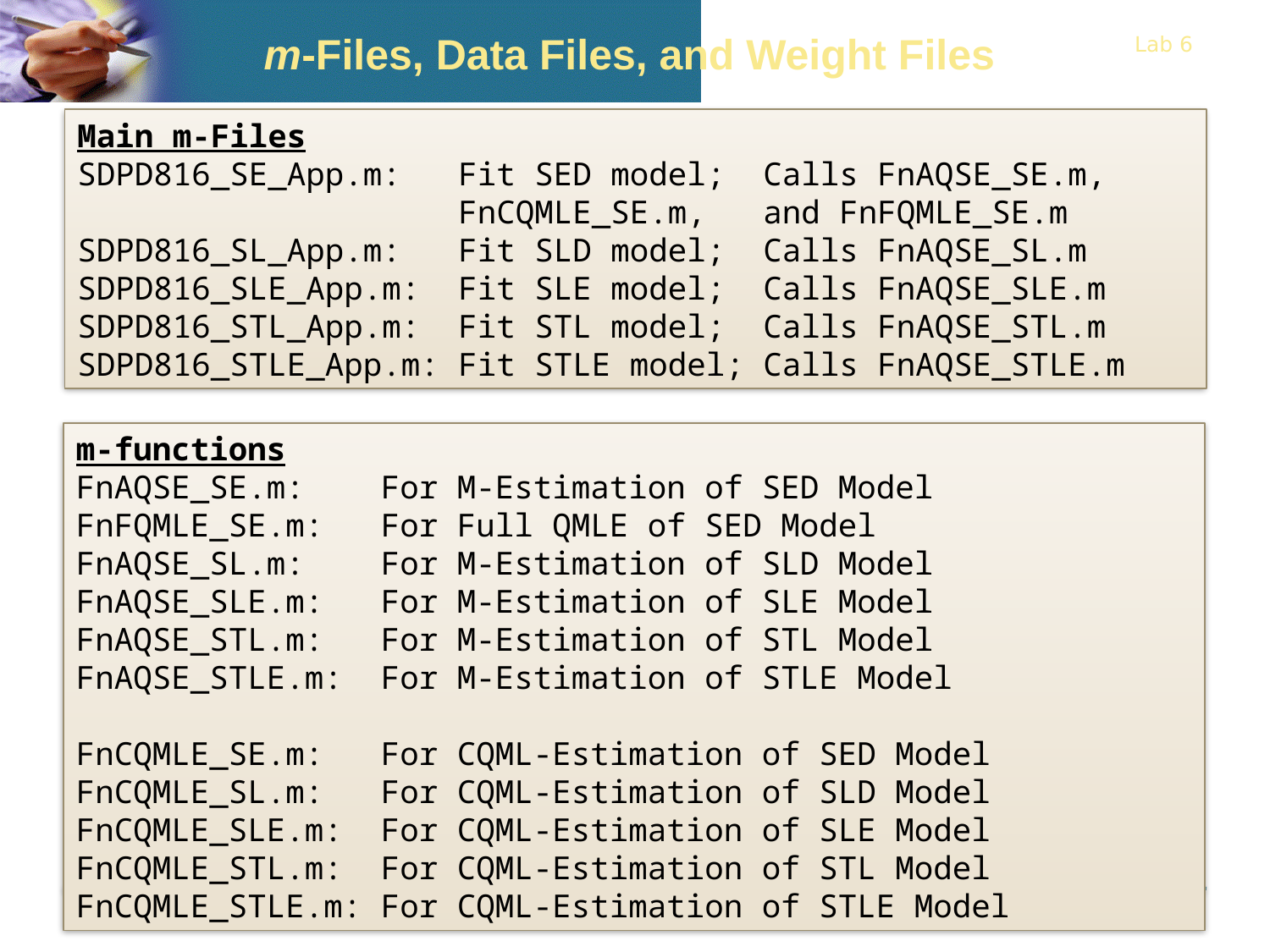

m-Files, Data Files, and Weight Files

Main m-Files
SDPD816_SE_App.m:   Fit SED model;  Calls FnAQSE_SE.m,
			FnCQMLE_SE.m,   and FnFQMLE_SE.m
SDPD816_SL_App.m:   Fit SLD model;  Calls FnAQSE_SL.m
SDPD816_SLE_App.m:  Fit SLE model;  Calls FnAQSE_SLE.m
SDPD816_STL_App.m:  Fit STL model;  Calls FnAQSE_STL.m
SDPD816_STLE_App.m: Fit STLE model; Calls FnAQSE_STLE.m
m-functions
FnAQSE_SE.m:    For M-Estimation of SED Model
FnFQMLE_SE.m:   For Full QMLE of SED Model
FnAQSE_SL.m:    For M-Estimation of SLD Model
FnAQSE_SLE.m:   For M-Estimation of SLE Model
FnAQSE_STL.m:   For M-Estimation of STL Model
FnAQSE_STLE.m:  For M-Estimation of STLE Model

FnCQMLE_SE.m:   For CQML-Estimation of SED Model
FnCQMLE_SL.m:   For CQML-Estimation of SLD Model
FnCQMLE_SLE.m:  For CQML-Estimation of SLE Model
FnCQMLE_STL.m:  For CQML-Estimation of STL Model
FnCQMLE_STLE.m: For CQML-Estimation of STLE Model
6